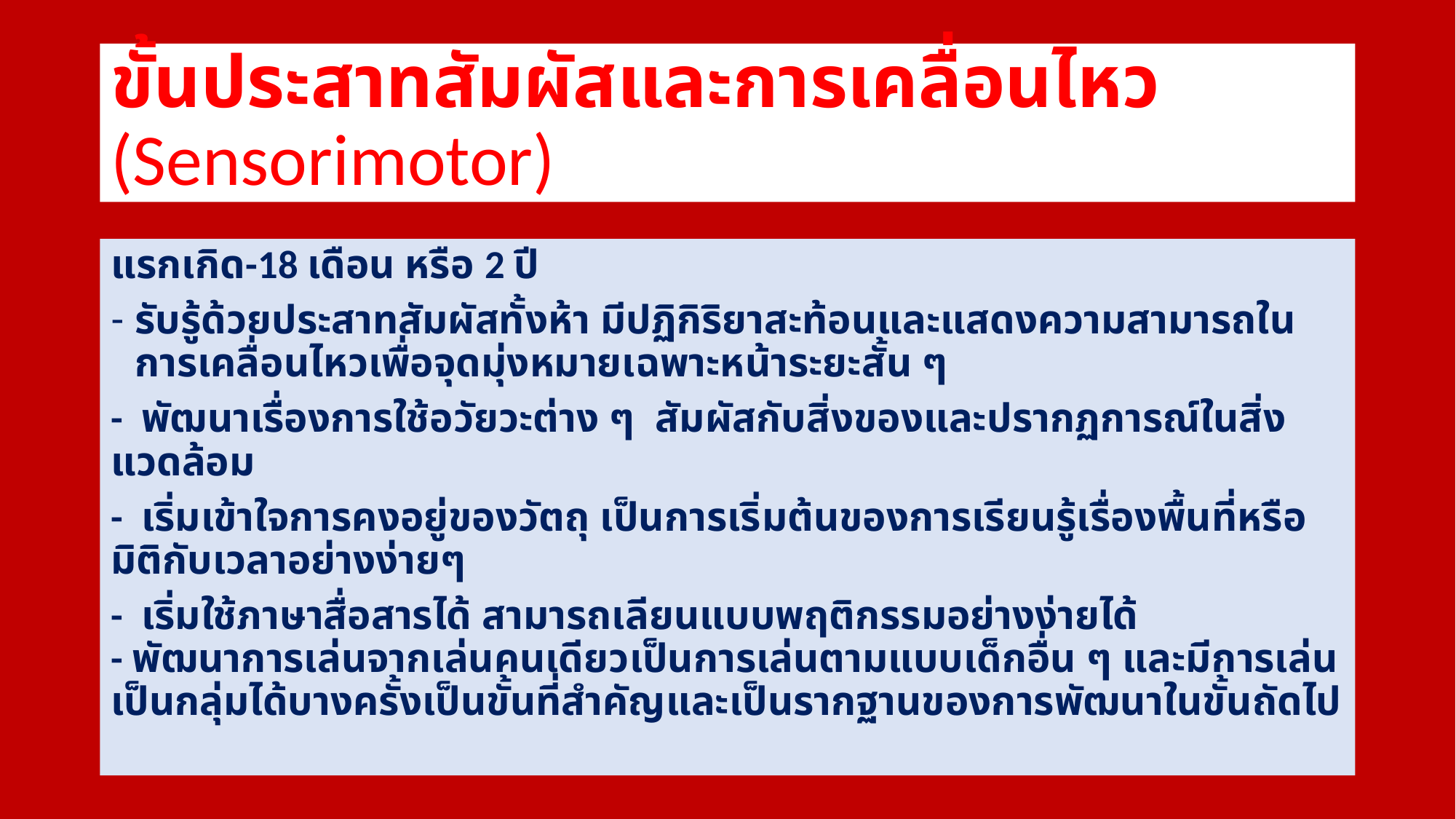

# ขั้นประสาทสัมผัสและการเคลื่อนไหว  (Sensorimotor)
แรกเกิด-18 เดือน หรือ 2 ปี
รับรู้ด้วยประสาทสัมผัสทั้งห้า มีปฏิกิริยาสะท้อนและแสดงความสามารถในการเคลื่อนไหวเพื่อจุดมุ่งหมายเฉพาะหน้าระยะสั้น ๆ
-  พัฒนาเรื่องการใช้อวัยวะต่าง ๆ  สัมผัสกับสิ่งของและปรากฏการณ์ในสิ่งแวดล้อม
-  เริ่มเข้าใจการคงอยู่ของวัตถุ เป็นการเริ่มต้นของการเรียนรู้เรื่องพื้นที่หรือมิติกับเวลาอย่างง่ายๆ
-  เริ่มใช้ภาษาสื่อสารได้ สามารถเลียนแบบพฤติกรรมอย่างง่ายได้
- พัฒนาการเล่นจากเล่นคนเดียวเป็นการเล่นตามแบบเด็กอื่น ๆ และมีการเล่นเป็นกลุ่มได้บางครั้งเป็นขั้นที่สำคัญและเป็นรากฐานของการพัฒนาในขั้นถัดไป